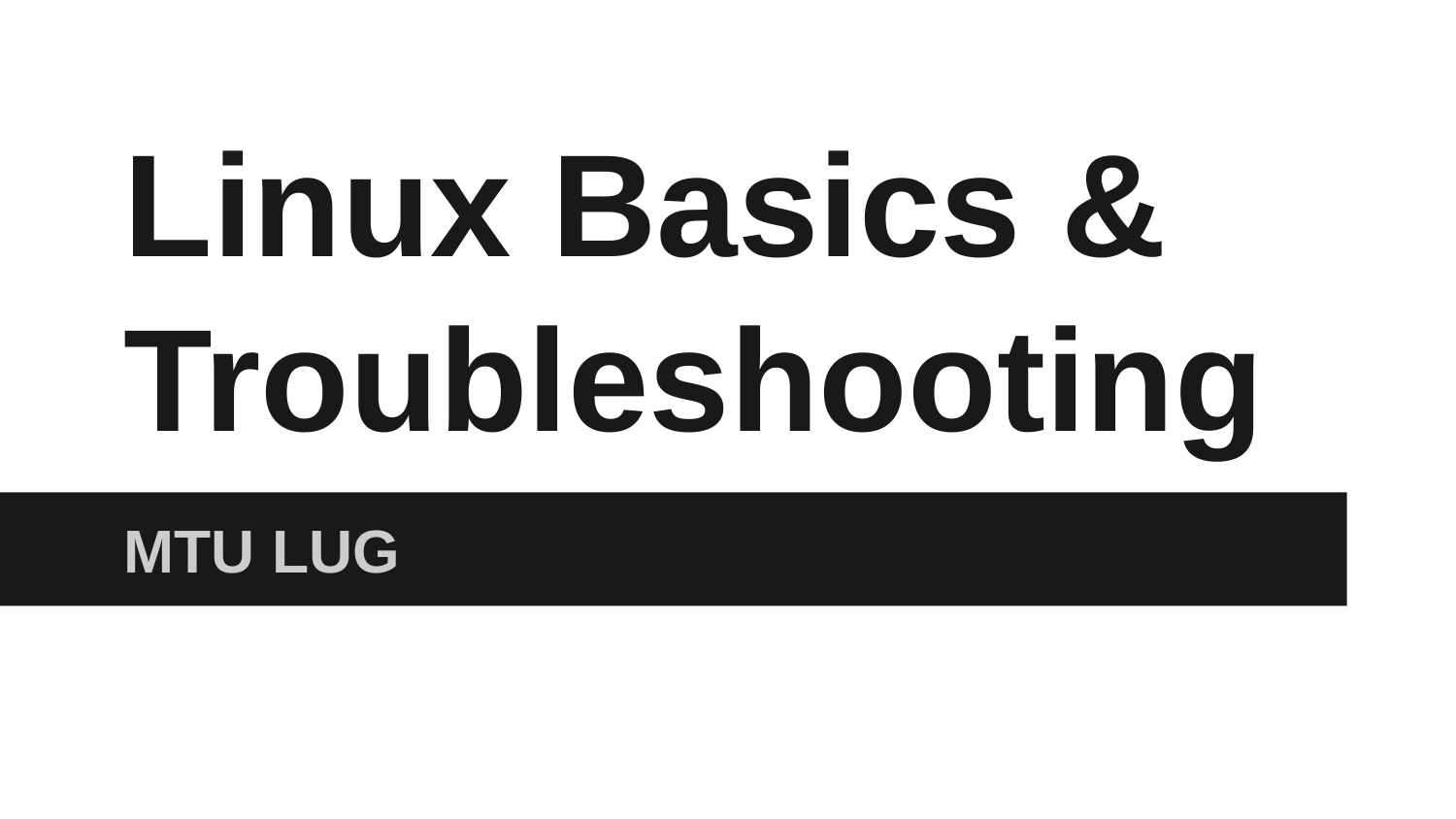

# Linux Basics & Troubleshooting
MTU LUG